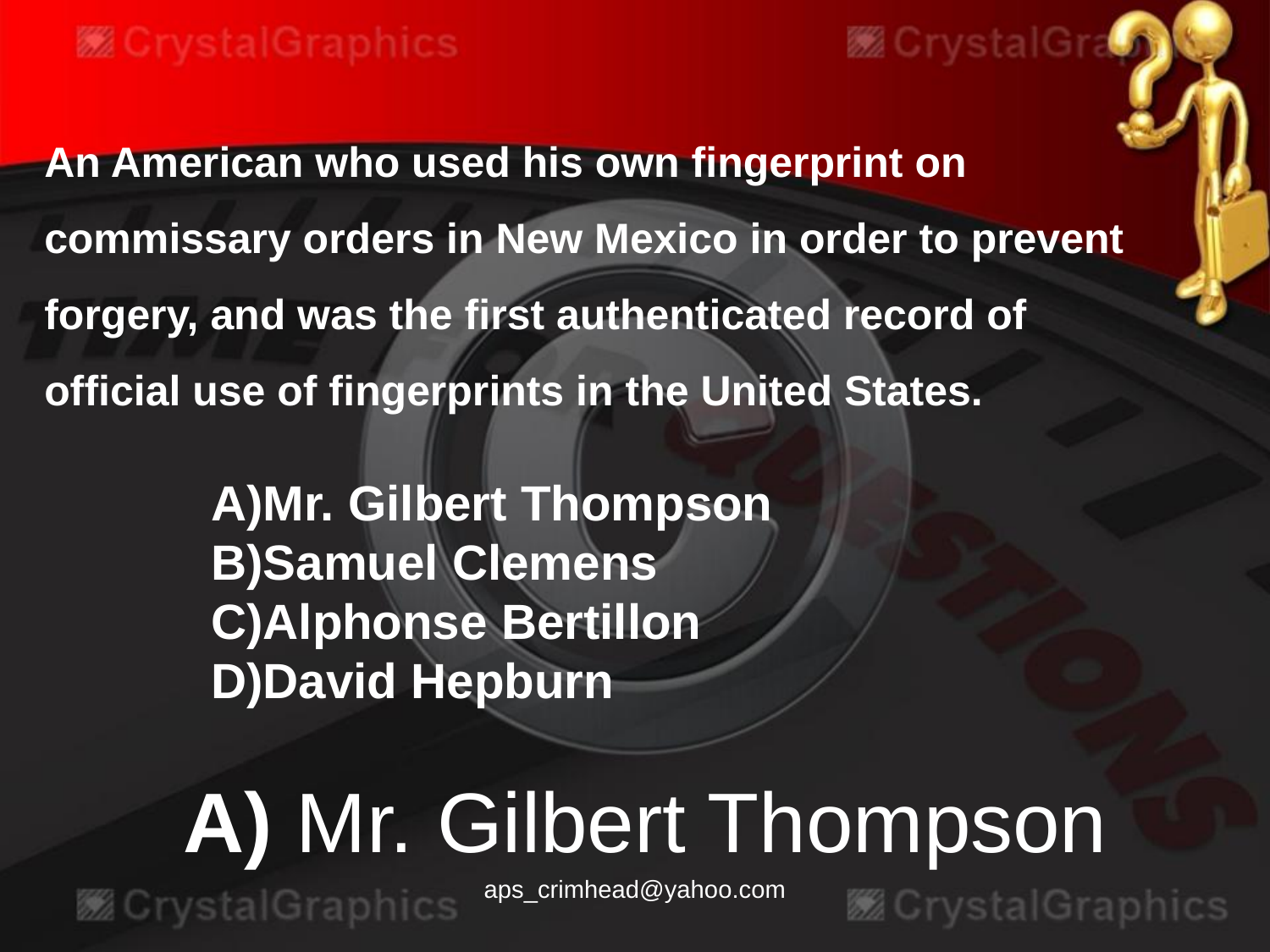

An American who used his own fingerprint on commissary orders in New Mexico in order to prevent forgery, and was the first authenticated record of official use of fingerprints in the United States.
A)Mr. Gilbert Thompson
B)Samuel Clemens
C)Alphonse Bertillon
D)David Hepburn
A) Mr. Gilbert Thompson
aps_crimhead@yahoo.com